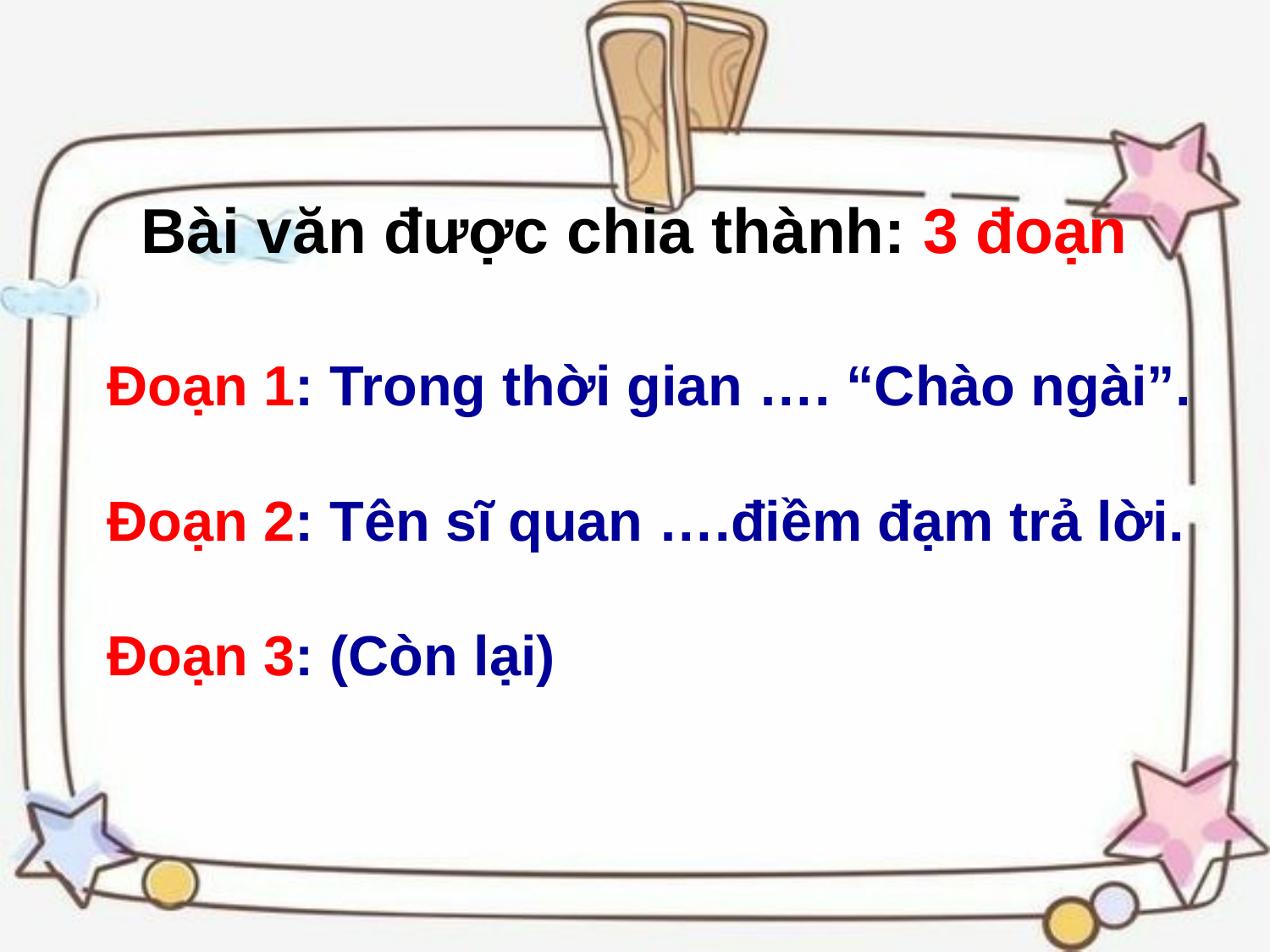

Bài văn được chia thành: 3 đoạn
 Đoạn 1: Trong thời gian …. “Chào ngài”.
 Đoạn 2: Tên sĩ quan ….điềm đạm trả lời.
 Đoạn 3: (Còn lại)